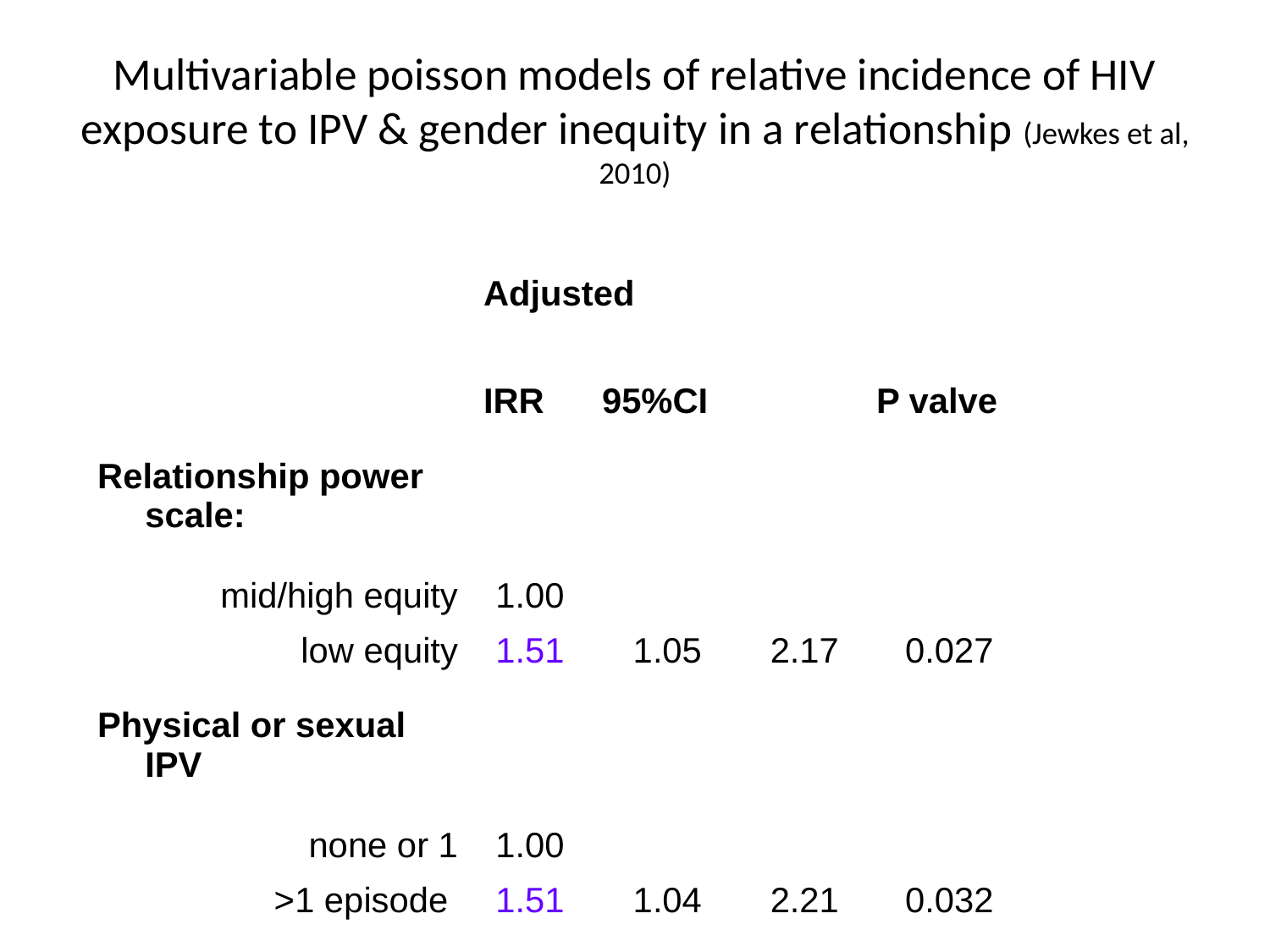

# Multivariable poisson models of relative incidence of HIV exposure to IPV & gender inequity in a relationship (Jewkes et al, 2010)
|  | Adjusted |  |  |  |
| --- | --- | --- | --- | --- |
|  | IRR | 95%CI |  | P valve |
| Relationship power scale: |  |  |  |  |
| mid/high equity | 1.00 |  |  |  |
| low equity | 1.51 | 1.05 | 2.17 | 0.027 |
| Physical or sexual IPV |  |  |  |  |
| none or 1 | 1.00 |  |  |  |
| >1 episode | 1.51 | 1.04 | 2.21 | 0.032 |